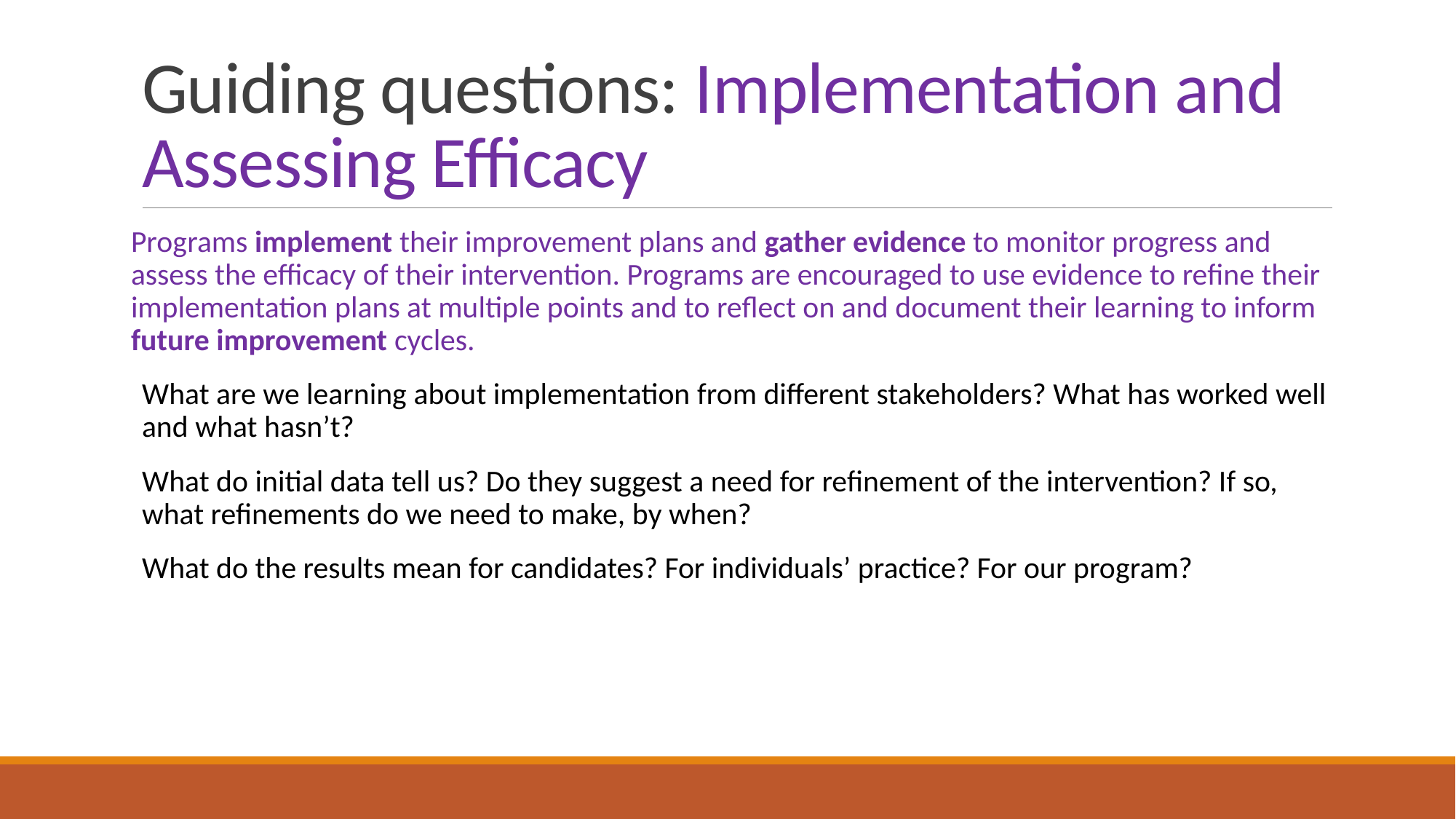

# Guiding questions: Implementation and Assessing Efficacy
Programs implement their improvement plans and gather evidence to monitor progress and assess the efficacy of their intervention. Programs are encouraged to use evidence to refine their implementation plans at multiple points and to reflect on and document their learning to inform future improvement cycles.
What are we learning about implementation from different stakeholders? What has worked well and what hasn’t?
What do initial data tell us? Do they suggest a need for refinement of the intervention? If so, what refinements do we need to make, by when?
What do the results mean for candidates? For individuals’ practice? For our program?